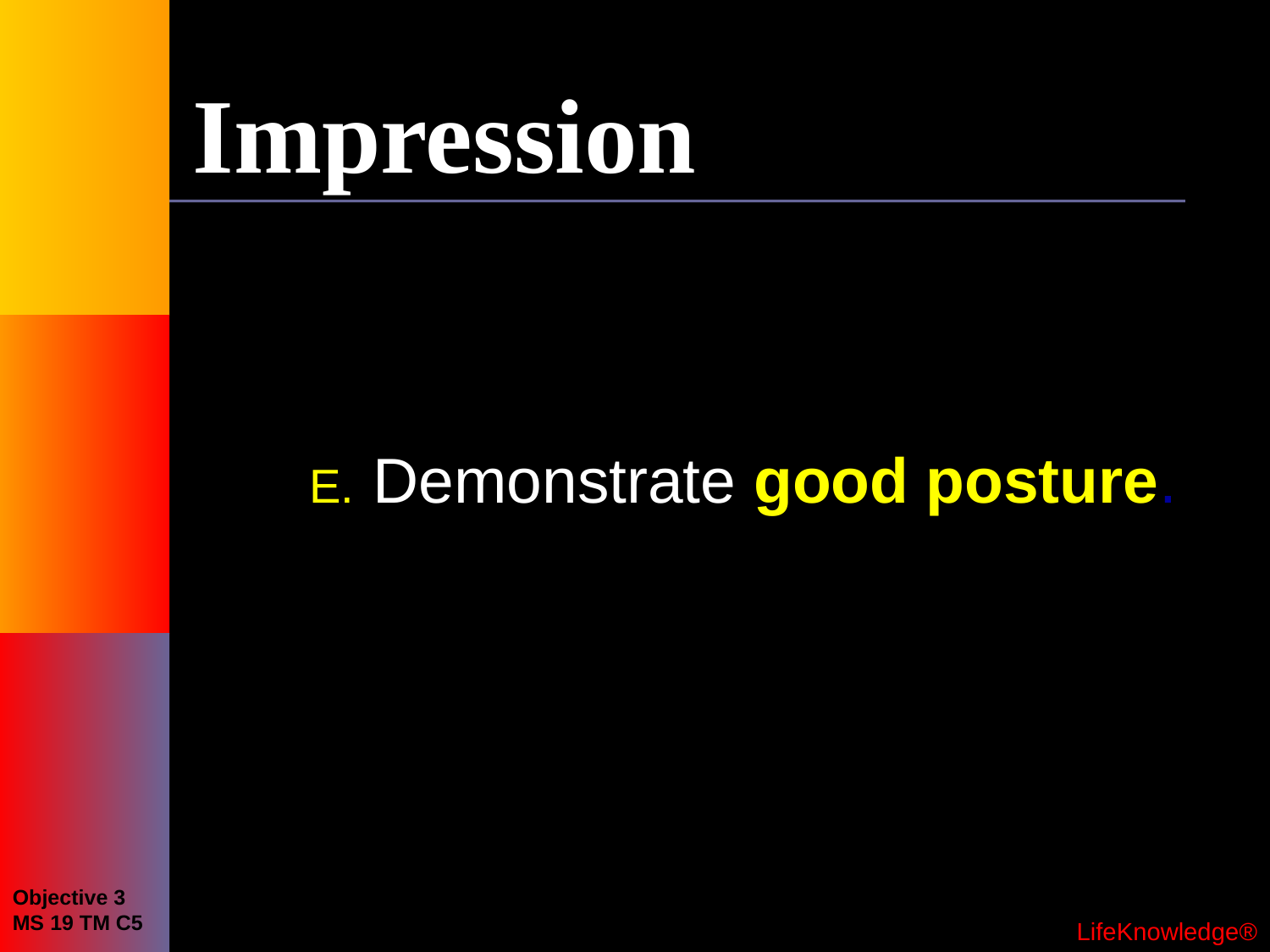

# Impression
Demonstrate good posture.
Objective 3
MS 19 TM C5
 LifeKnowledge®